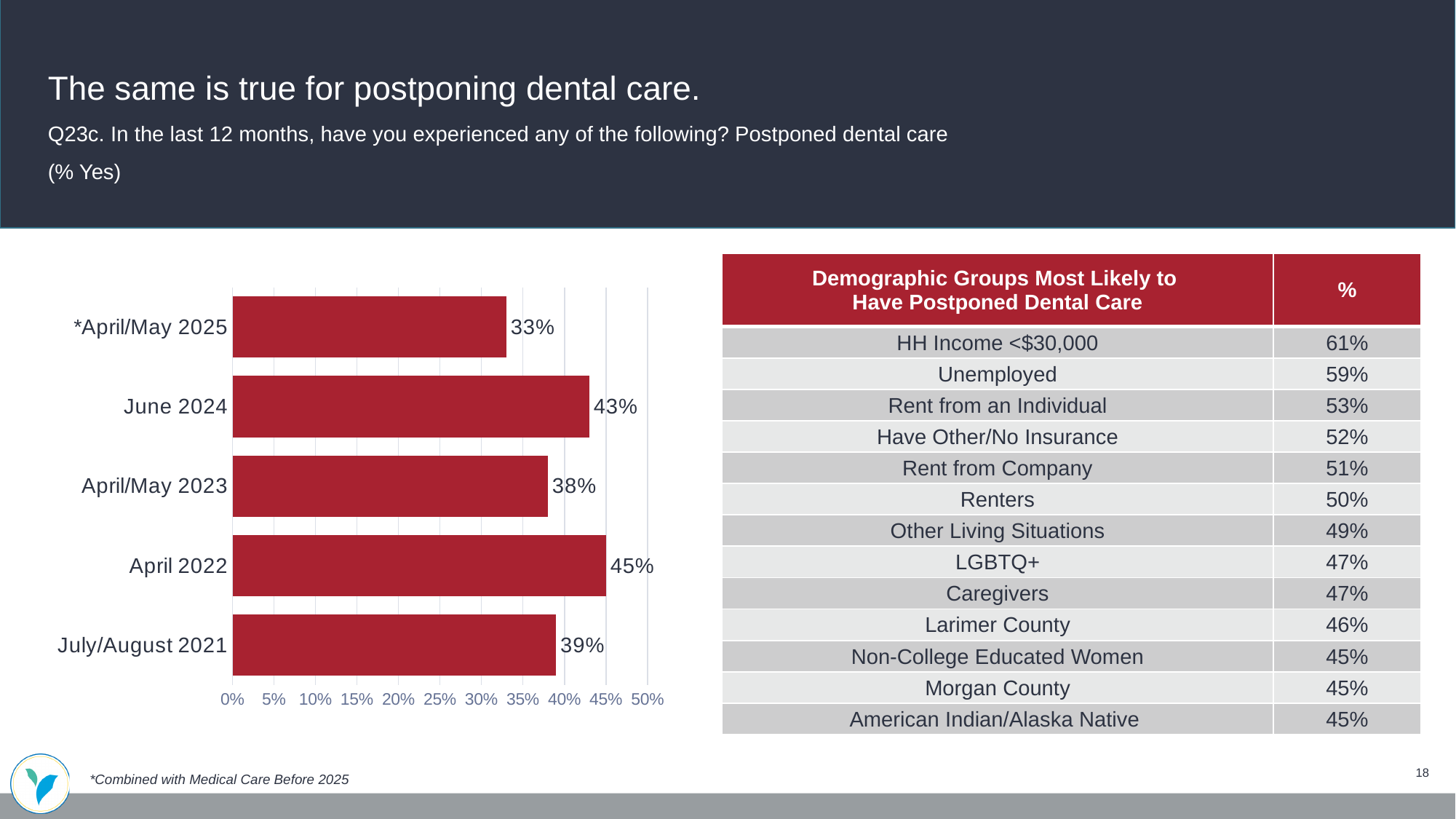

The same is true for postponing dental care.
Q23c. In the last 12 months, have you experienced any of the following? Postponed dental care
(% Yes)
| Demographic Groups Most Likely to Have Postponed Dental Care | % |
| --- | --- |
| HH Income <$30,000 | 61% |
| Unemployed | 59% |
| Rent from an Individual | 53% |
| Have Other/No Insurance | 52% |
| Rent from Company | 51% |
| Renters | 50% |
| Other Living Situations | 49% |
| LGBTQ+ | 47% |
| Caregivers | 47% |
| Larimer County | 46% |
| Non-College Educated Women | 45% |
| Morgan County | 45% |
| American Indian/Alaska Native | 45% |

### Chart

| Category | Yes |
|---|---|
| *April/May 2025 | 0.33 |
| June 2024 | 0.43 |
| April/May 2023 | 0.38 |
| April 2022 | 0.45 |
| July/August 2021 | 0.39 |
18
*Combined with Medical Care Before 2025